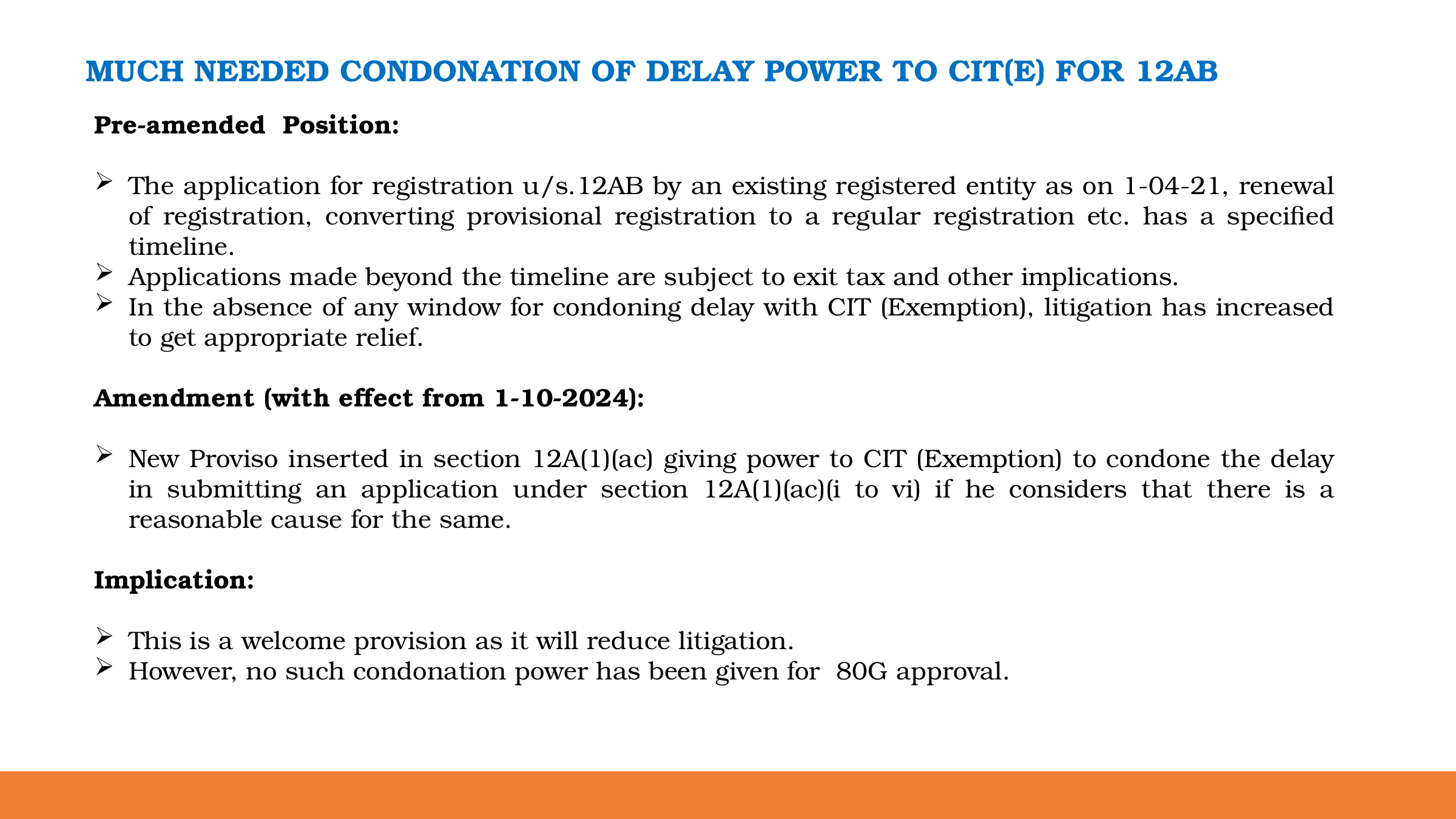

# MUCH NEEDED CONDONATION OF DELAY POWER TO CIT(E) FOR 12AB
Pre-amended  Position:

The application for registration u/s.12AB by an existing registered entity as on 1-04-21, renewal of registration, converting provisional registration to a regular registration etc. has a specified timeline.
Applications made beyond the timeline are subject to exit tax and other implications.
In the absence of any window for condoning delay with CIT (Exemption), litigation has increased to get appropriate relief.

Amendment (with effect from 1-10-2024):

New Proviso inserted in section 12A(1)(ac) giving power to CIT (Exemption) to condone the delay in submitting an application under section 12A(1)(ac)(i to vi) if he considers that there is a reasonable cause for the same.

Implication:

This is a welcome provision as it will reduce litigation.
However, no such condonation power has been given for  80G approval.